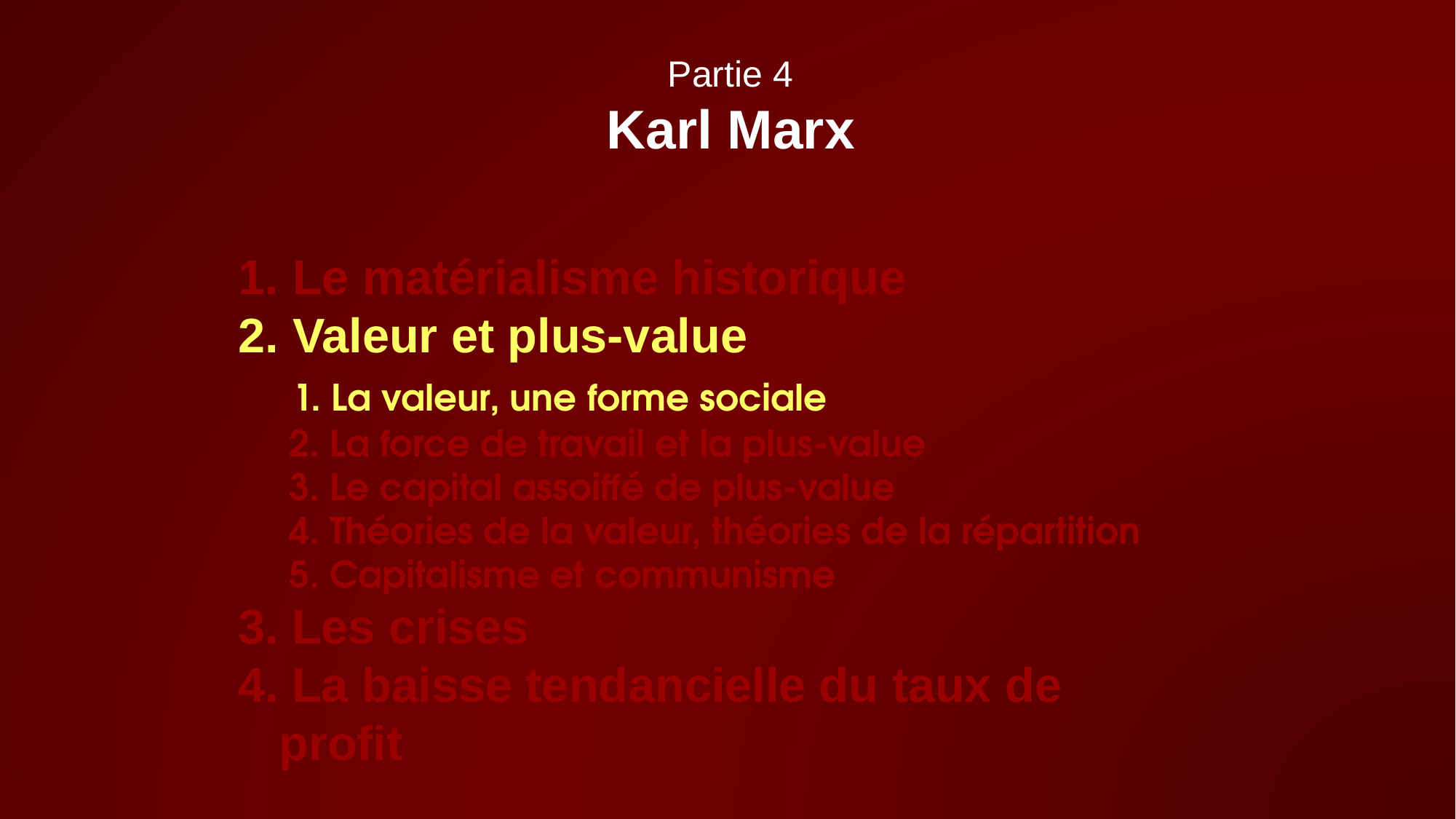

Partie 4
Karl Marx

 Le matérialisme historique
 Valeur et plus-value
 1. La valeur, une forme sociale
 2. La force de travail et la plus-value
 3. Le capital assoiffé de plus-value
 4. Théories de la valeur, théories de la répartition
 5. Capitalisme et communisme
3. Les crises
4. La baisse tendancielle du taux de profit